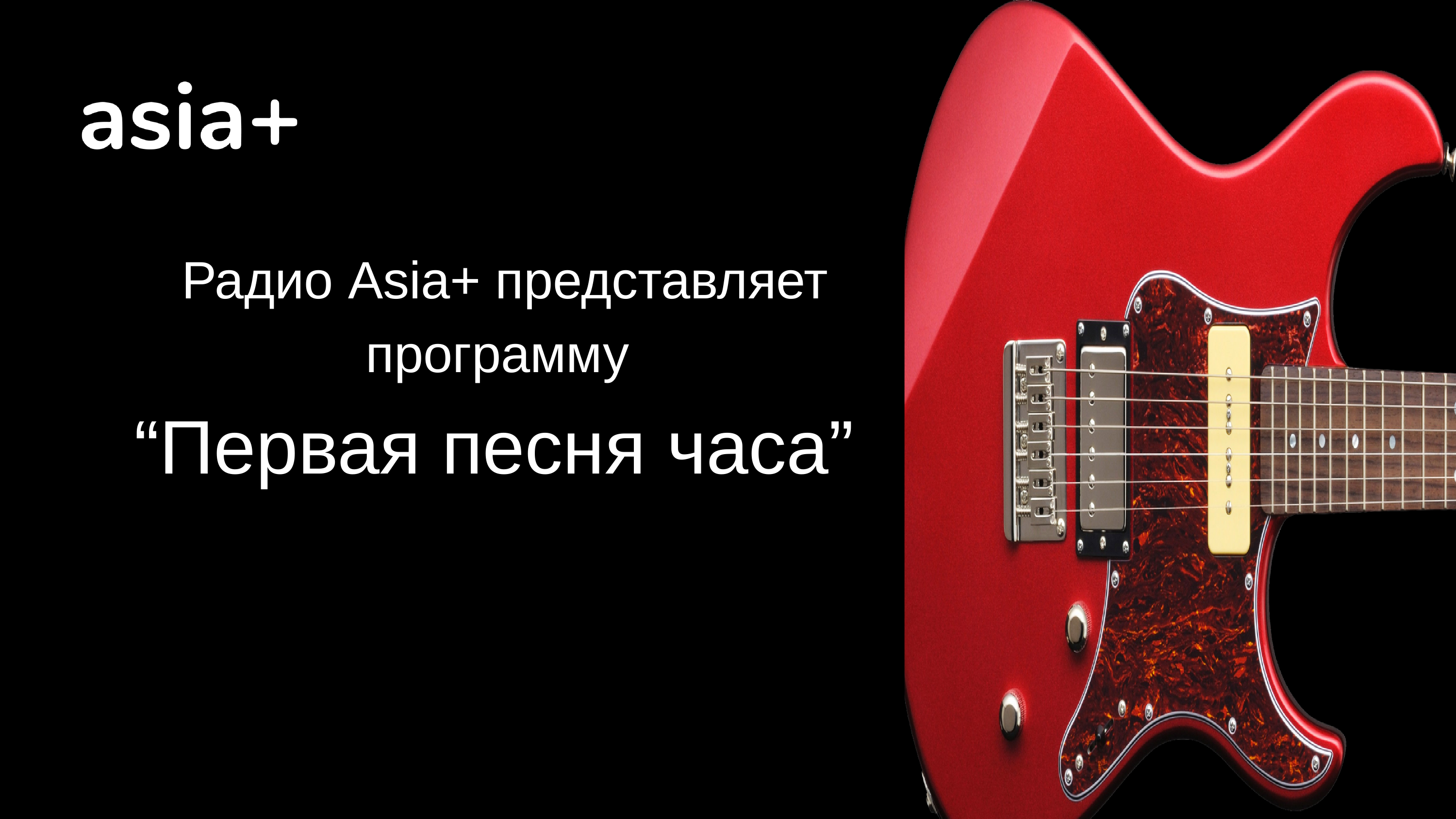

Радио Asia+ представляет программу
“Первая песня часа”